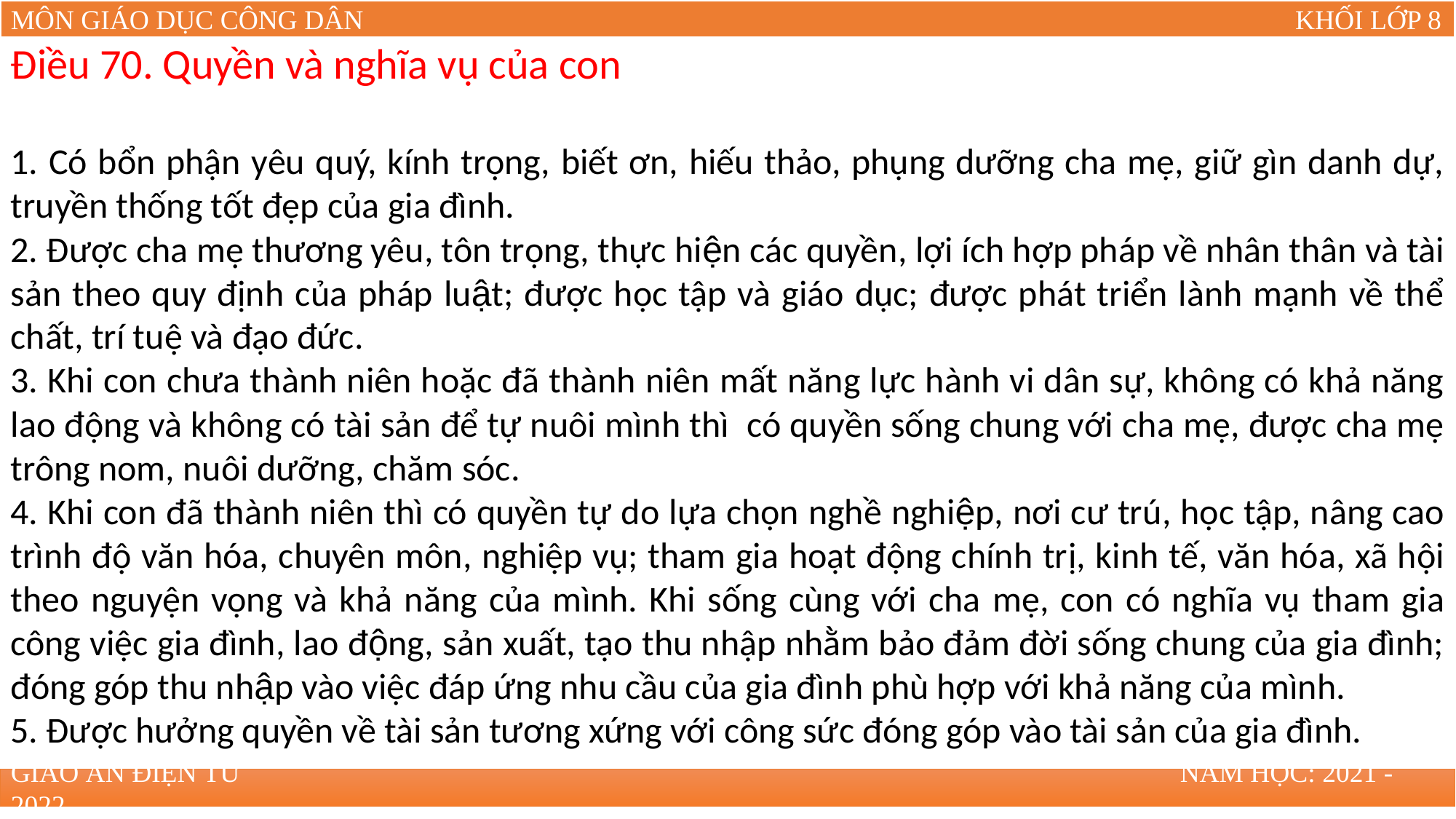

Điều 70. Quyền và nghĩa vụ của con

1. Có bổn phận yêu quý, kính trọng, biết ơn, hiếu thảo, phụng dưỡng cha mẹ, giữ gìn danh dự, truyền thống tốt đẹp của gia đình.
2. Được cha mẹ thương yêu, tôn trọng, thực hiện các quyền, lợi ích hợp pháp về nhân thân và tài sản theo quy định của pháp luật; được học tập và giáo dục; được phát triển lành mạnh về thể chất, trí tuệ và đạo đức.
3. Khi con chưa thành niên hoặc đã thành niên mất năng lực hành vi dân sự, không có khả năng lao động và không có tài sản để tự nuôi mình thì  có quyền sống chung với cha mẹ, được cha mẹ trông nom, nuôi dưỡng, chăm sóc.
4. Khi con đã thành niên thì có quyền tự do lựa chọn nghề nghiệp, nơi cư trú, học tập, nâng cao trình độ văn hóa, chuyên môn, nghiệp vụ; tham gia hoạt động chính trị, kinh tế, văn hóa, xã hội theo nguyện vọng và khả năng của mình. Khi sống cùng với cha mẹ, con có nghĩa vụ tham gia công việc gia đình, lao động, sản xuất, tạo thu nhập nhằm bảo đảm đời sống chung của gia đình; đóng góp thu nhập vào việc đáp ứng nhu cầu của gia đình phù hợp với khả năng của mình.
5. Được hưởng quyền về tài sản tương xứng với công sức đóng góp vào tài sản của gia đình.